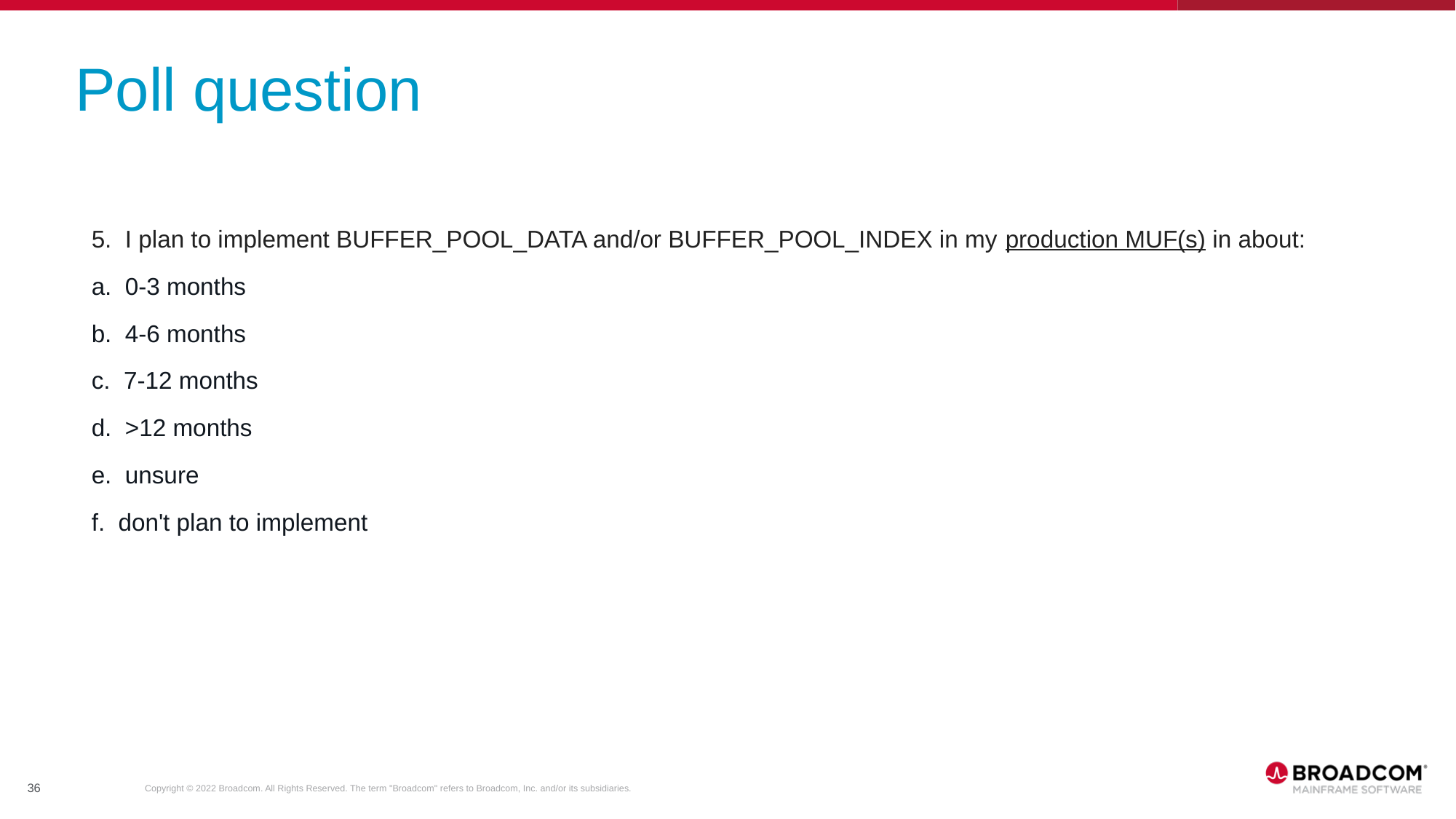

# Poll question
5.  I plan to implement BUFFER_POOL_DATA and/or BUFFER_POOL_INDEX in my production MUF(s) in about:
a.  0-3 months
b.  4-6 months
c.  7-12 months
d.  >12 months
e.  unsure
f.  don't plan to implement